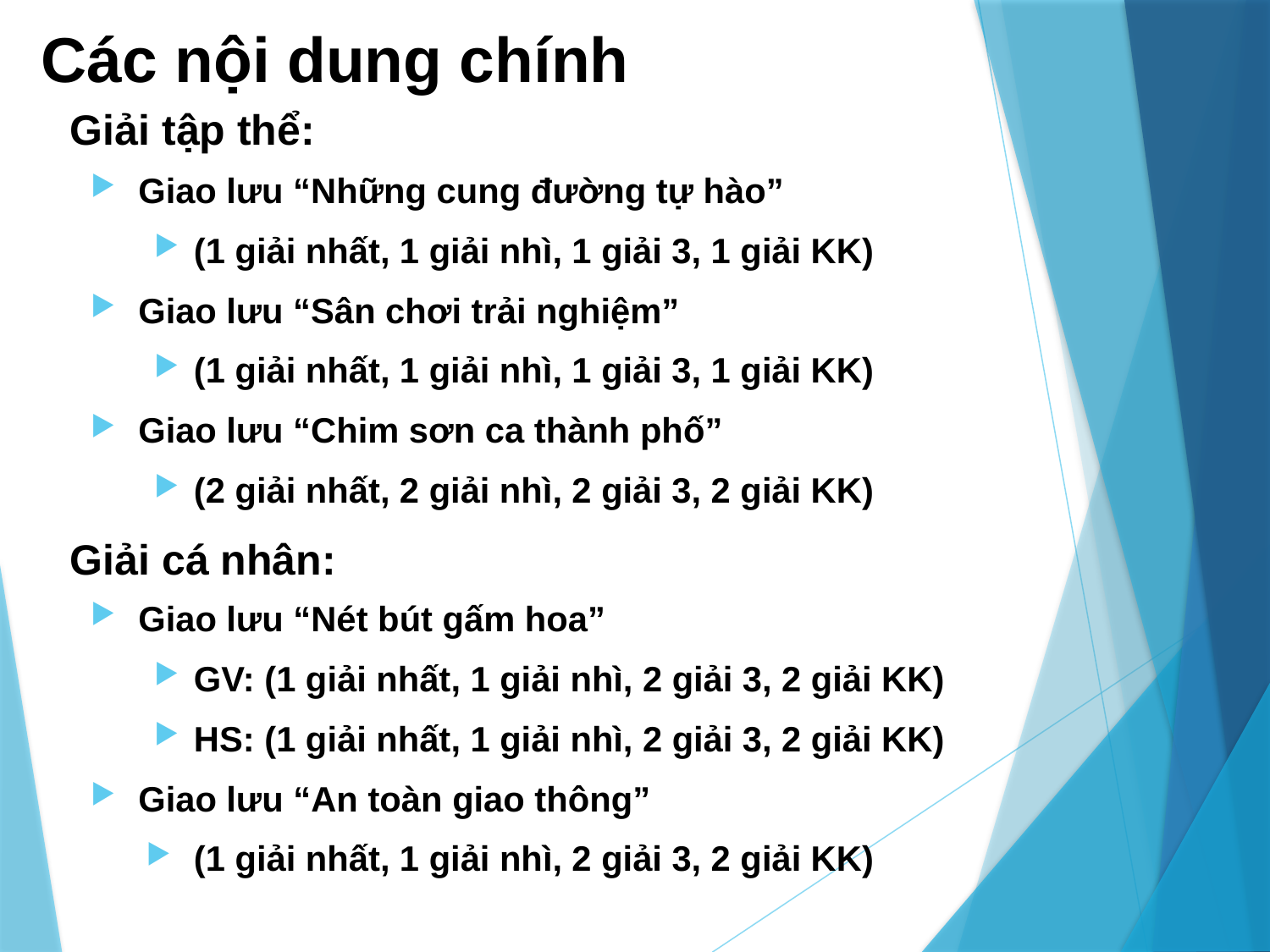

# Các nội dung chính
Giải tập thể:
Giao lưu “Những cung đường tự hào”
(1 giải nhất, 1 giải nhì, 1 giải 3, 1 giải KK)
Giao lưu “Sân chơi trải nghiệm”
(1 giải nhất, 1 giải nhì, 1 giải 3, 1 giải KK)
Giao lưu “Chim sơn ca thành phố”
(2 giải nhất, 2 giải nhì, 2 giải 3, 2 giải KK)
Giải cá nhân:
Giao lưu “Nét bút gấm hoa”
GV: (1 giải nhất, 1 giải nhì, 2 giải 3, 2 giải KK)
HS: (1 giải nhất, 1 giải nhì, 2 giải 3, 2 giải KK)
Giao lưu “An toàn giao thông”
(1 giải nhất, 1 giải nhì, 2 giải 3, 2 giải KK)